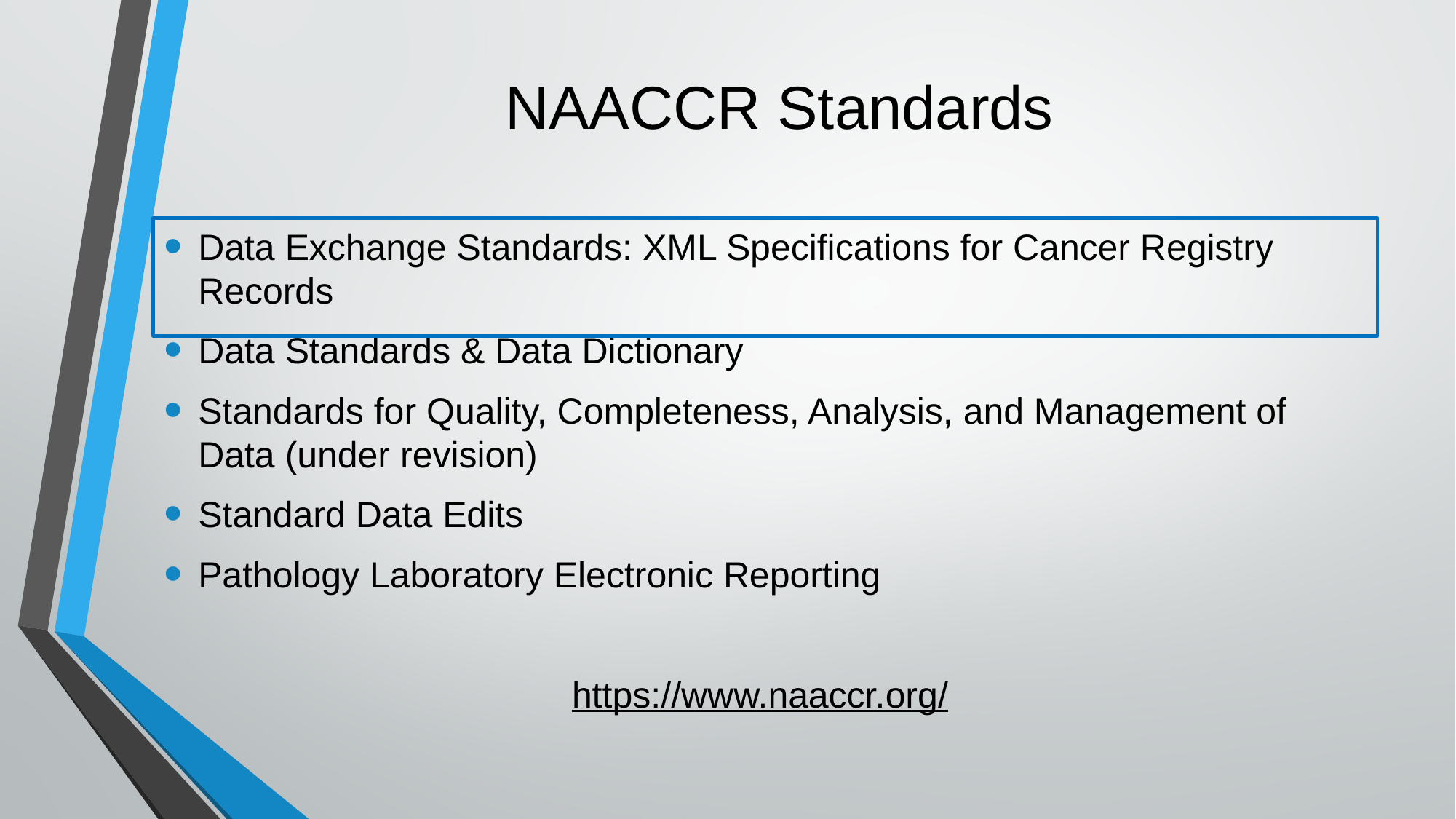

# NAACCR Standards
Data Exchange Standards: XML Specifications for Cancer Registry Records
Data Standards & Data Dictionary
Standards for Quality, Completeness, Analysis, and Management of Data (under revision)
Standard Data Edits
Pathology Laboratory Electronic Reporting

https://www.naaccr.org/